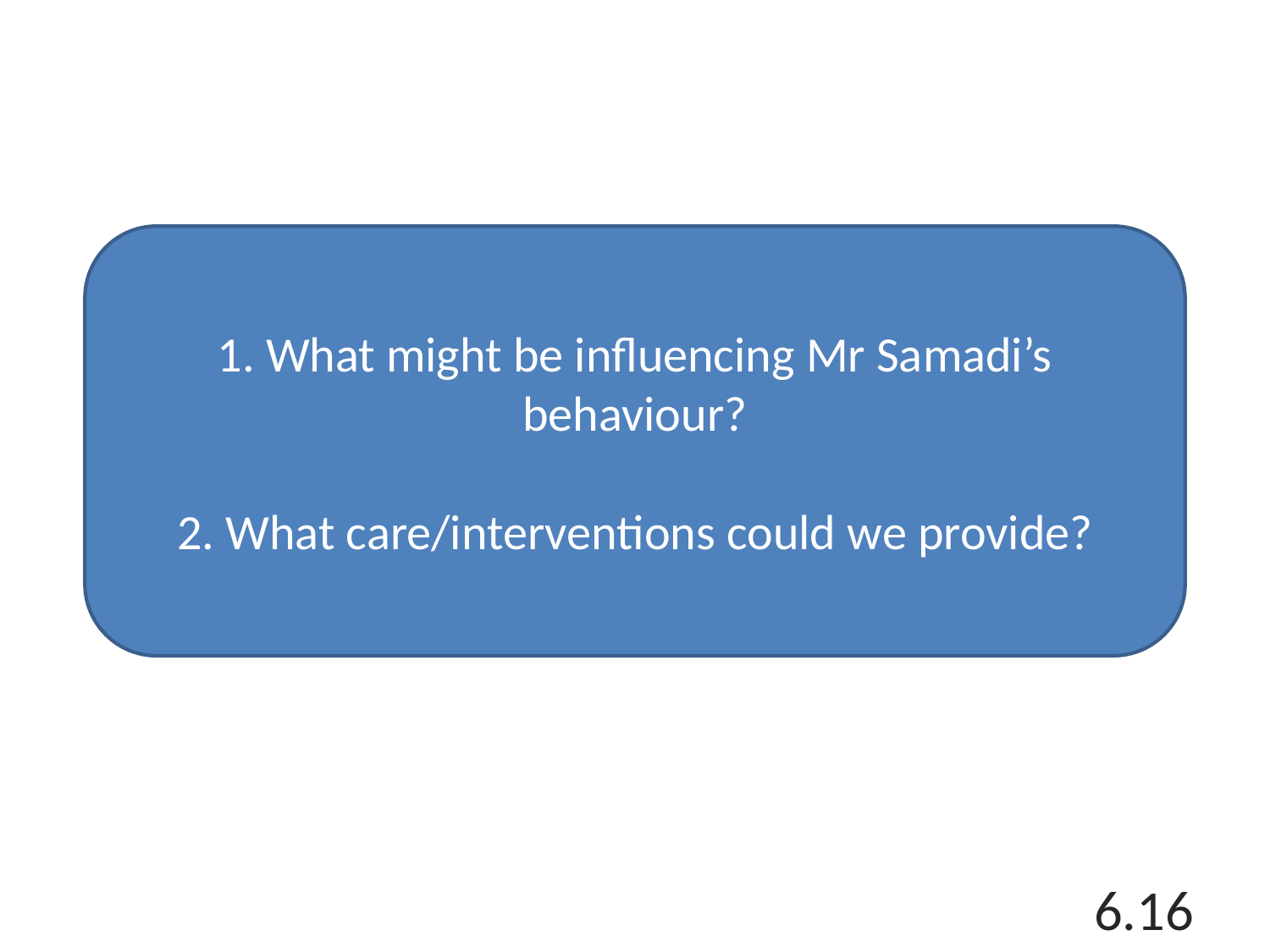

1. What might be influencing Mr Samadi’s behaviour?

2. What care/interventions could we provide?
6.16